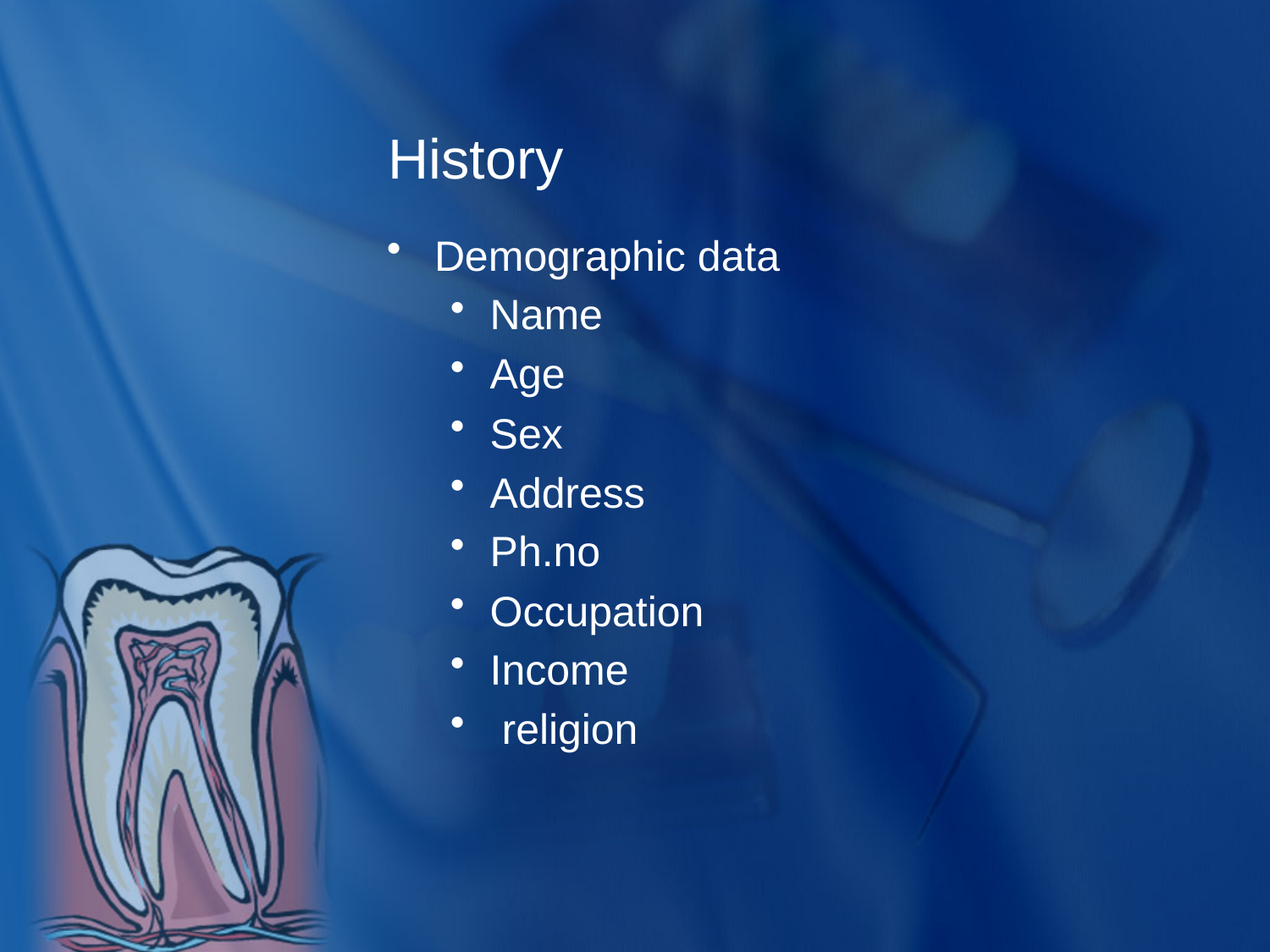

# History
Demographic data
Name
Age
Sex
Address
Ph.no
Occupation
Income
 religion